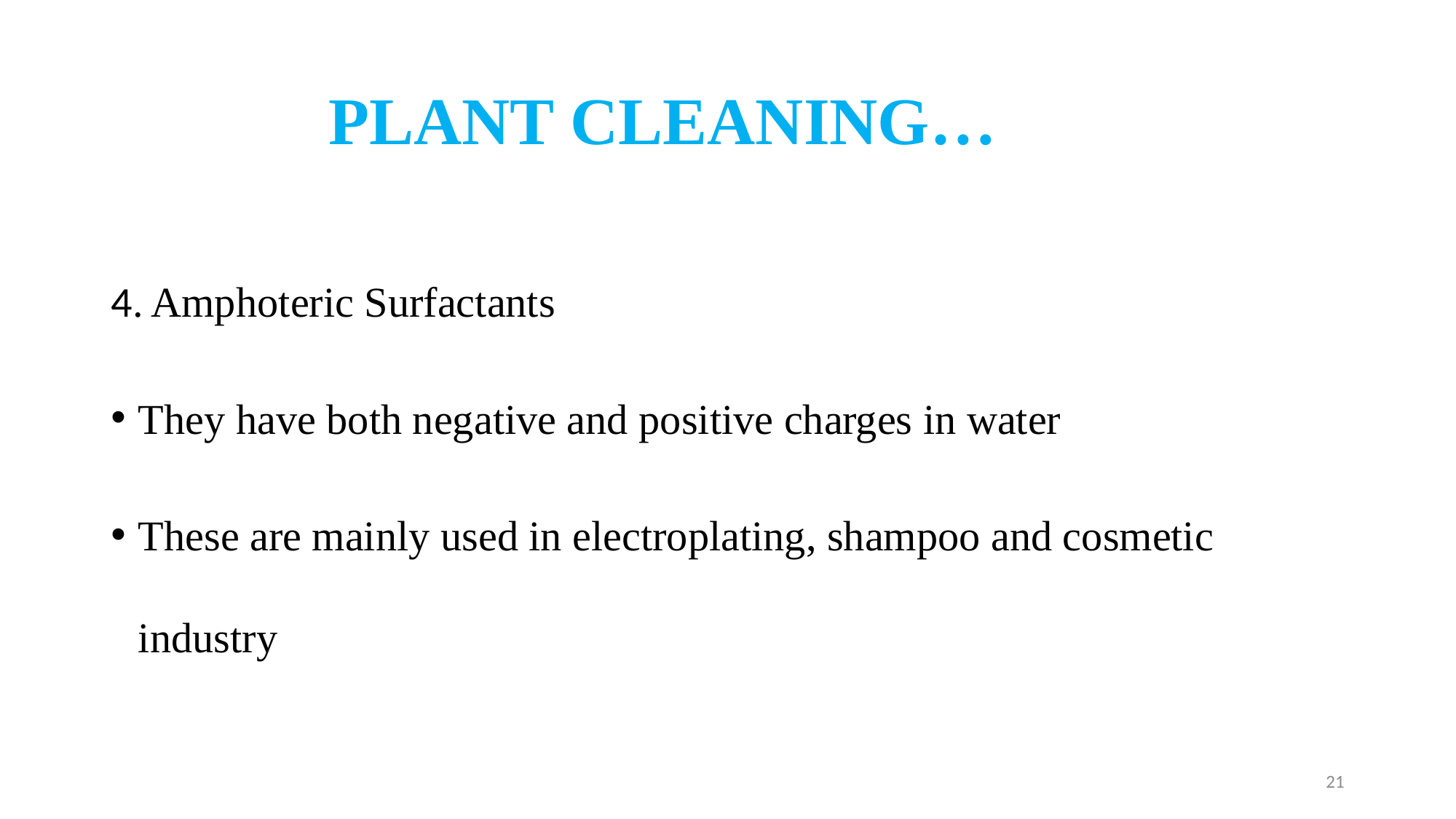

# PLANT CLEANING…
4. Amphoteric Surfactants
They have both negative and positive charges in water
These are mainly used in electroplating, shampoo and cosmetic industry

21